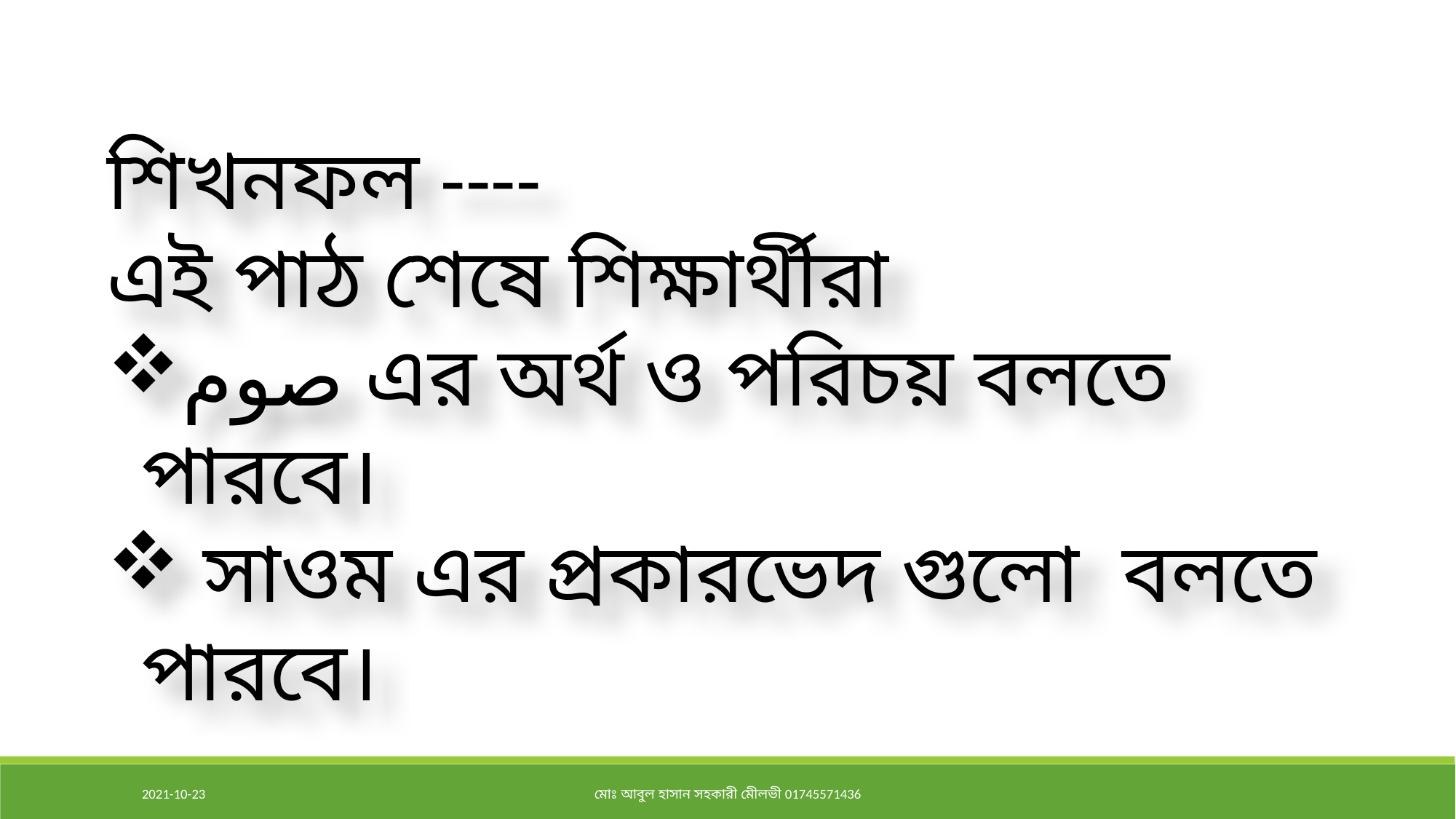

শিখনফল ----
এই পাঠ শেষে শিক্ষার্থীরা
صوم এর অর্থ ও পরিচয় বলতে পারবে।
 সাওম এর প্রকারভেদ গুলো  বলতে পারবে।
2021-10-23
মোঃ আবুল হাসান সহকারী মেীলভী 01745571436